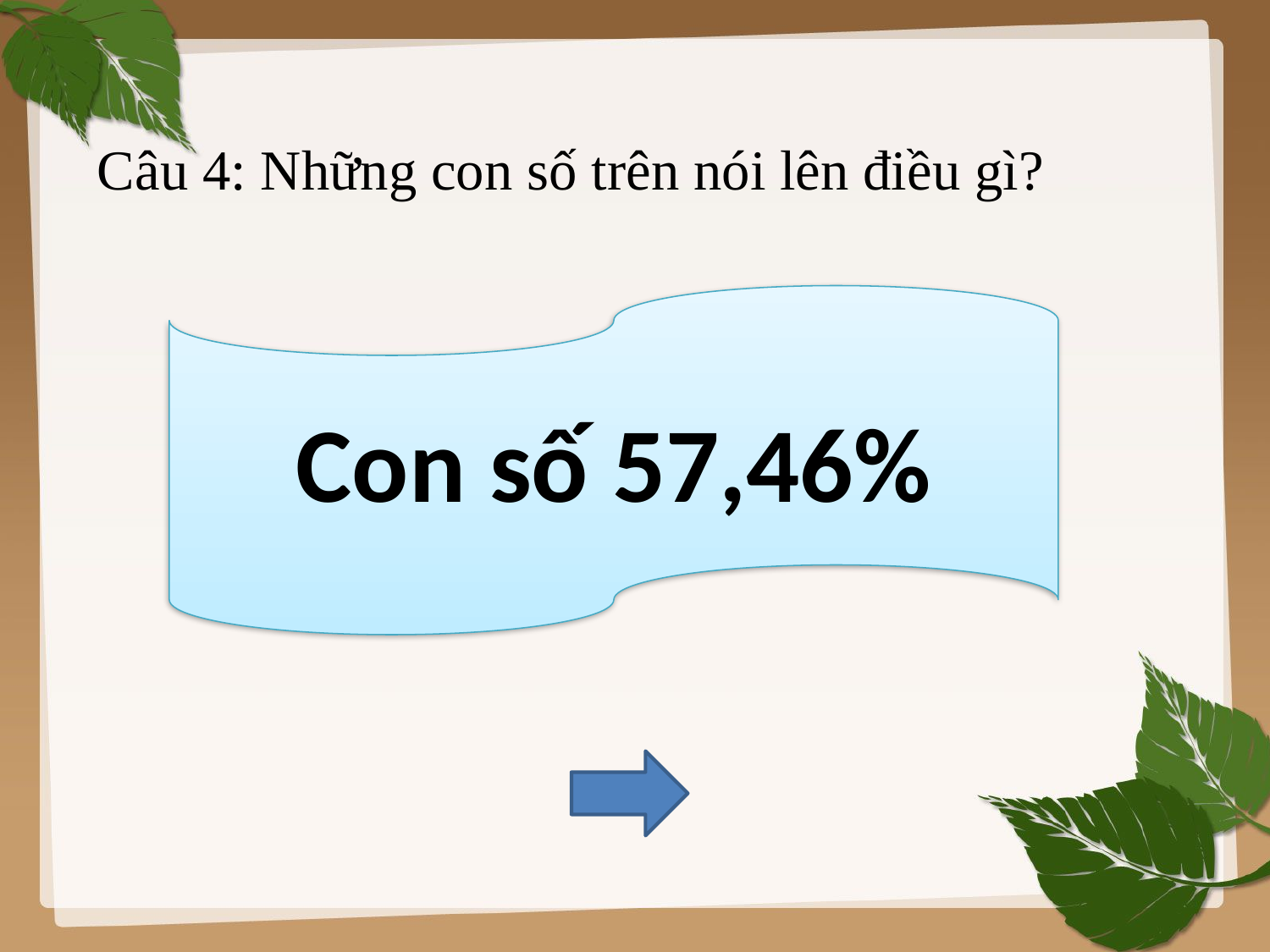

Câu 4: Những con số trên nói lên điều gì?

Con số 57,46%